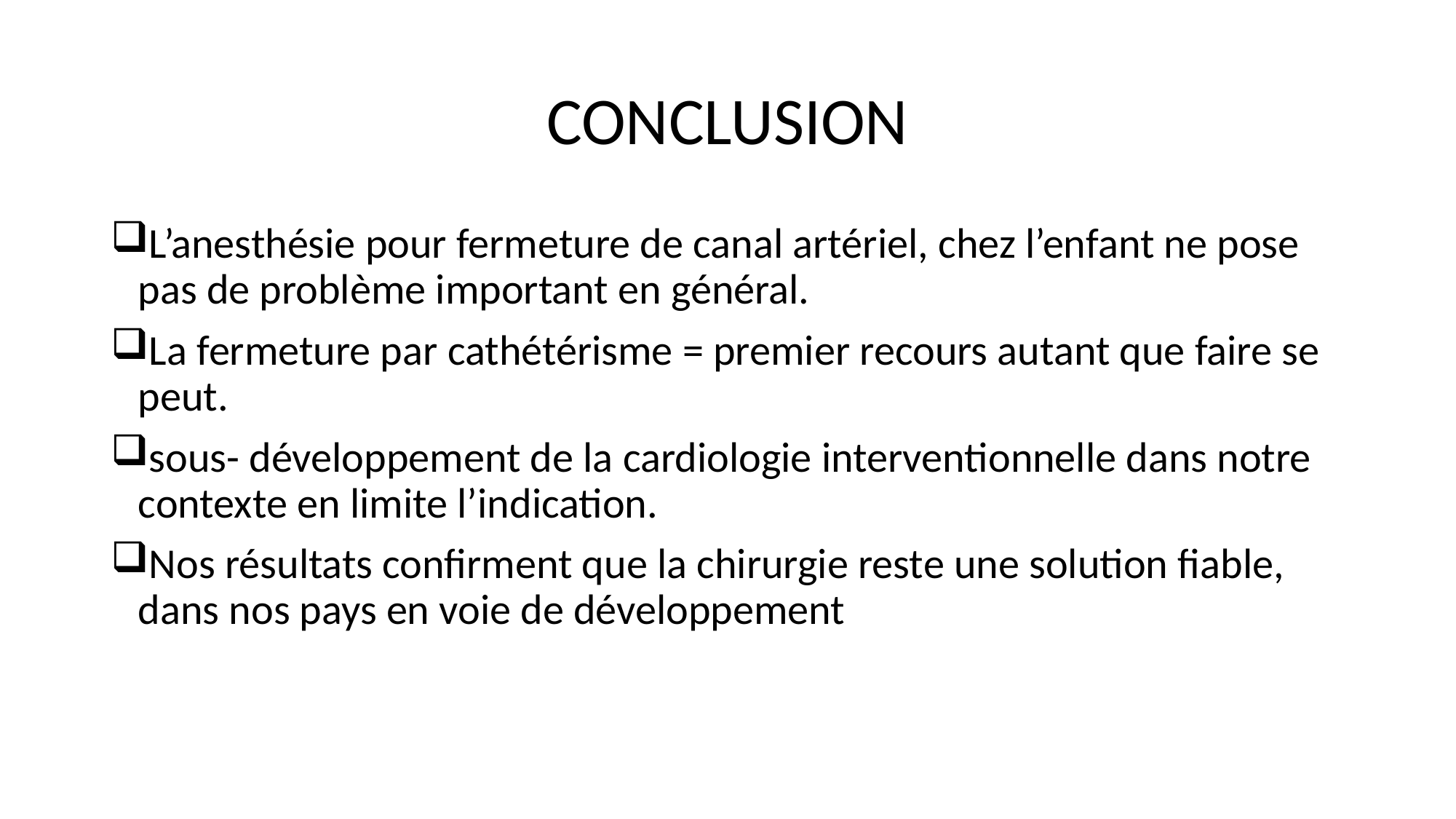

# CONCLUSION
L’anesthésie pour fermeture de canal artériel, chez l’enfant ne pose pas de problème important en général.
La fermeture par cathétérisme = premier recours autant que faire se peut.
sous- développement de la cardiologie interventionnelle dans notre contexte en limite l’indication.
Nos résultats confirment que la chirurgie reste une solution fiable, dans nos pays en voie de développement